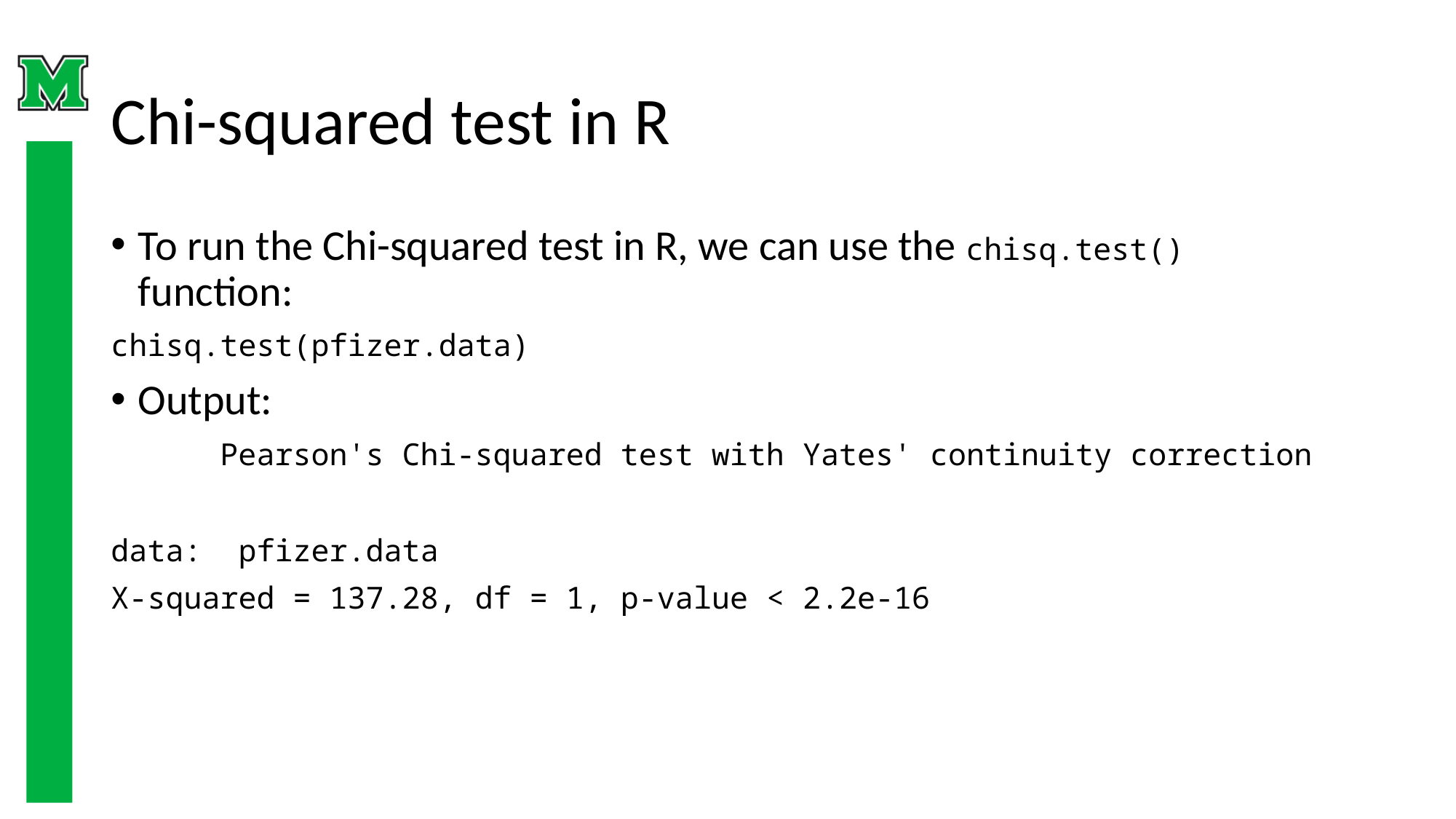

# Chi-squared test in R
To run the Chi-squared test in R, we can use the chisq.test() function:
chisq.test(pfizer.data)
Output:
	Pearson's Chi-squared test with Yates' continuity correction

data:  pfizer.data
X-squared = 137.28, df = 1, p-value < 2.2e-16